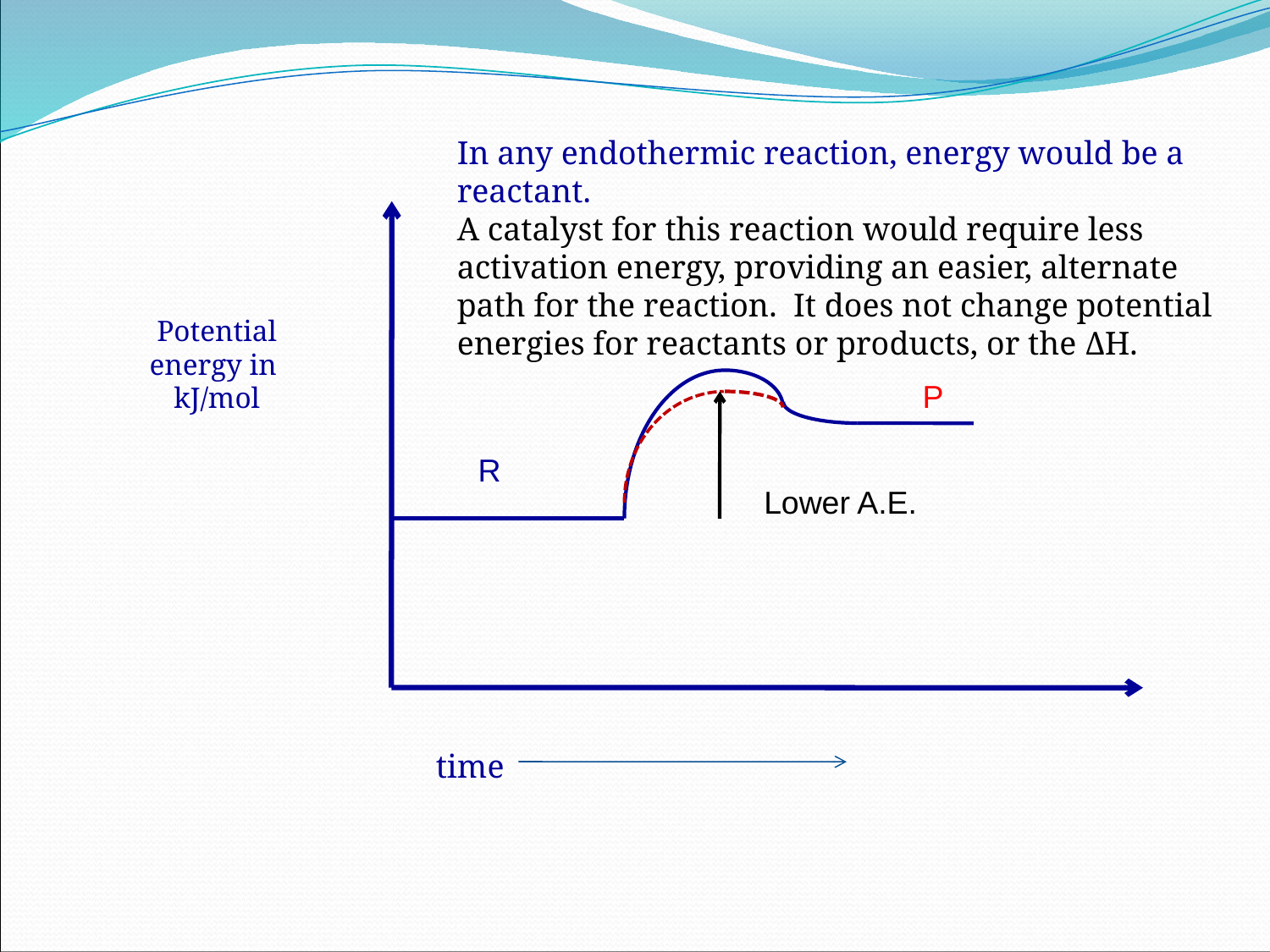

In any endothermic reaction, energy would be a reactant.
A catalyst for this reaction would require less activation energy, providing an easier, alternate path for the reaction.  It does not change potential energies for reactants or products, or the ΔH.
Potential energy in
kJ/mol

P

R
Lower A.E.
time